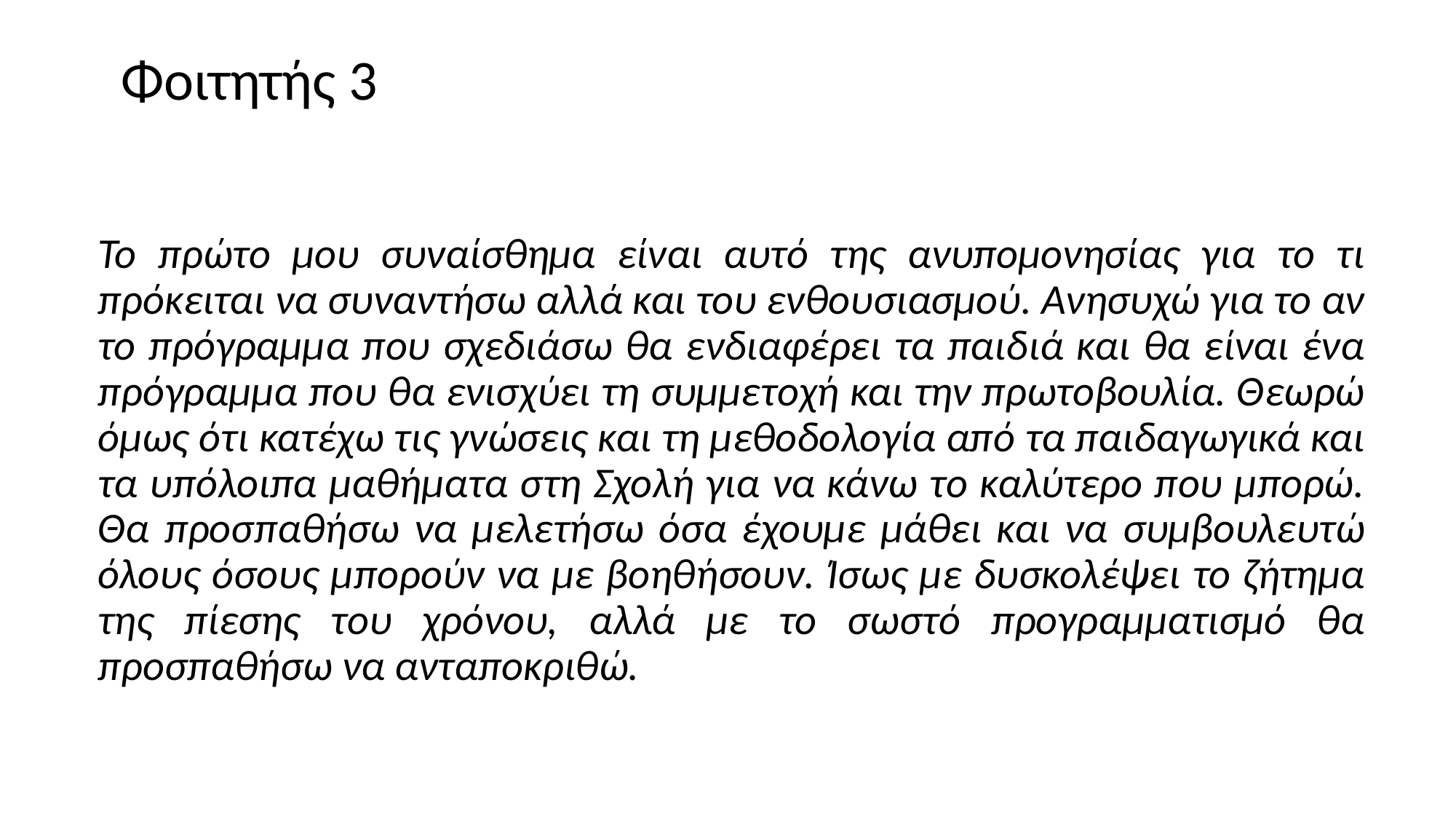

# Φοιτητής 3

Το πρώτο μου συναίσθημα είναι αυτό της ανυπομονησίας για το τι πρόκειται να συναντήσω αλλά και του ενθουσιασμού. Ανησυχώ για το αν το πρόγραμμα που σχεδιάσω θα ενδιαφέρει τα παιδιά και θα είναι ένα πρόγραμμα που θα ενισχύει τη συμμετοχή και την πρωτοβουλία. Θεωρώ όμως ότι κατέχω τις γνώσεις και τη μεθοδολογία από τα παιδαγωγικά και τα υπόλοιπα μαθήματα στη Σχολή για να κάνω το καλύτερο που μπορώ. Θα προσπαθήσω να μελετήσω όσα έχουμε μάθει και να συμβουλευτώ όλους όσους μπορούν να με βοηθήσουν. Ίσως με δυσκολέψει το ζήτημα της πίεσης του χρόνου, αλλά με το σωστό προγραμματισμό θα προσπαθήσω να ανταποκριθώ.